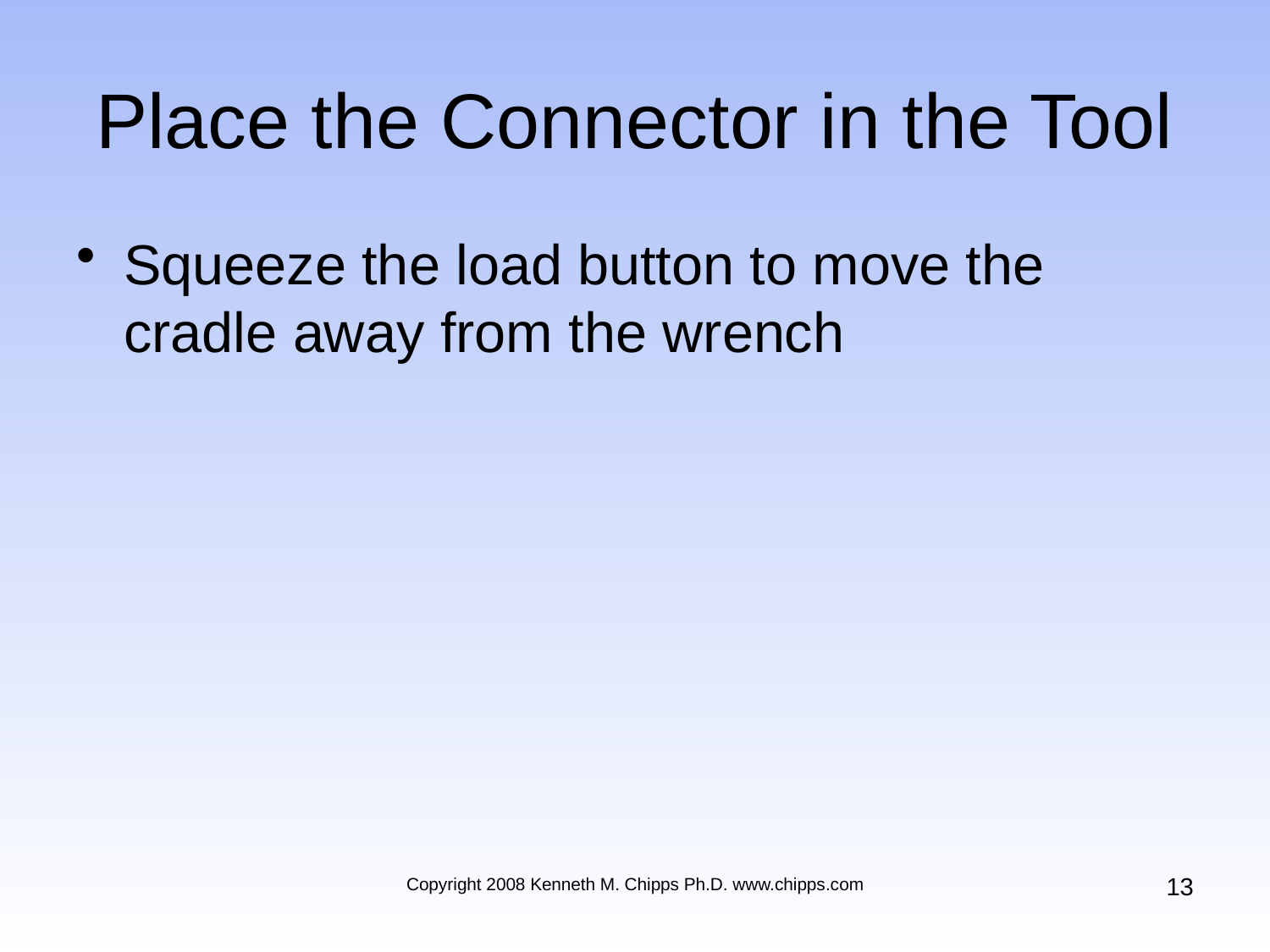

# Place the Connector in the Tool
Squeeze the load button to move the cradle away from the wrench
13
Copyright 2008 Kenneth M. Chipps Ph.D. www.chipps.com